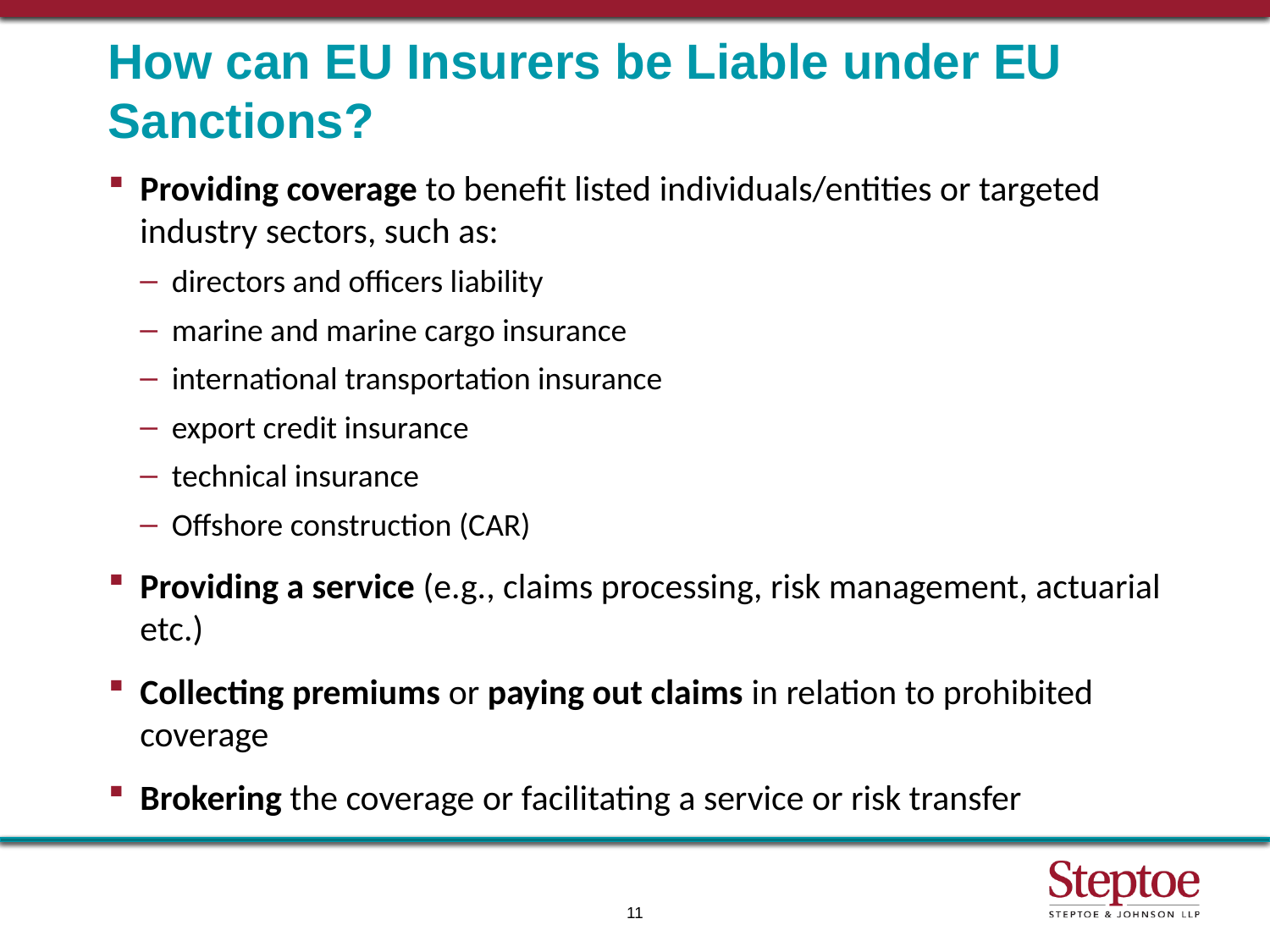

# How can EU Insurers be Liable under EU Sanctions?
Providing coverage to benefit listed individuals/entities or targeted industry sectors, such as:
directors and officers liability
marine and marine cargo insurance
international transportation insurance
export credit insurance
technical insurance
Offshore construction (CAR)
Providing a service (e.g., claims processing, risk management, actuarial etc.)
Collecting premiums or paying out claims in relation to prohibited coverage
Brokering the coverage or facilitating a service or risk transfer
11